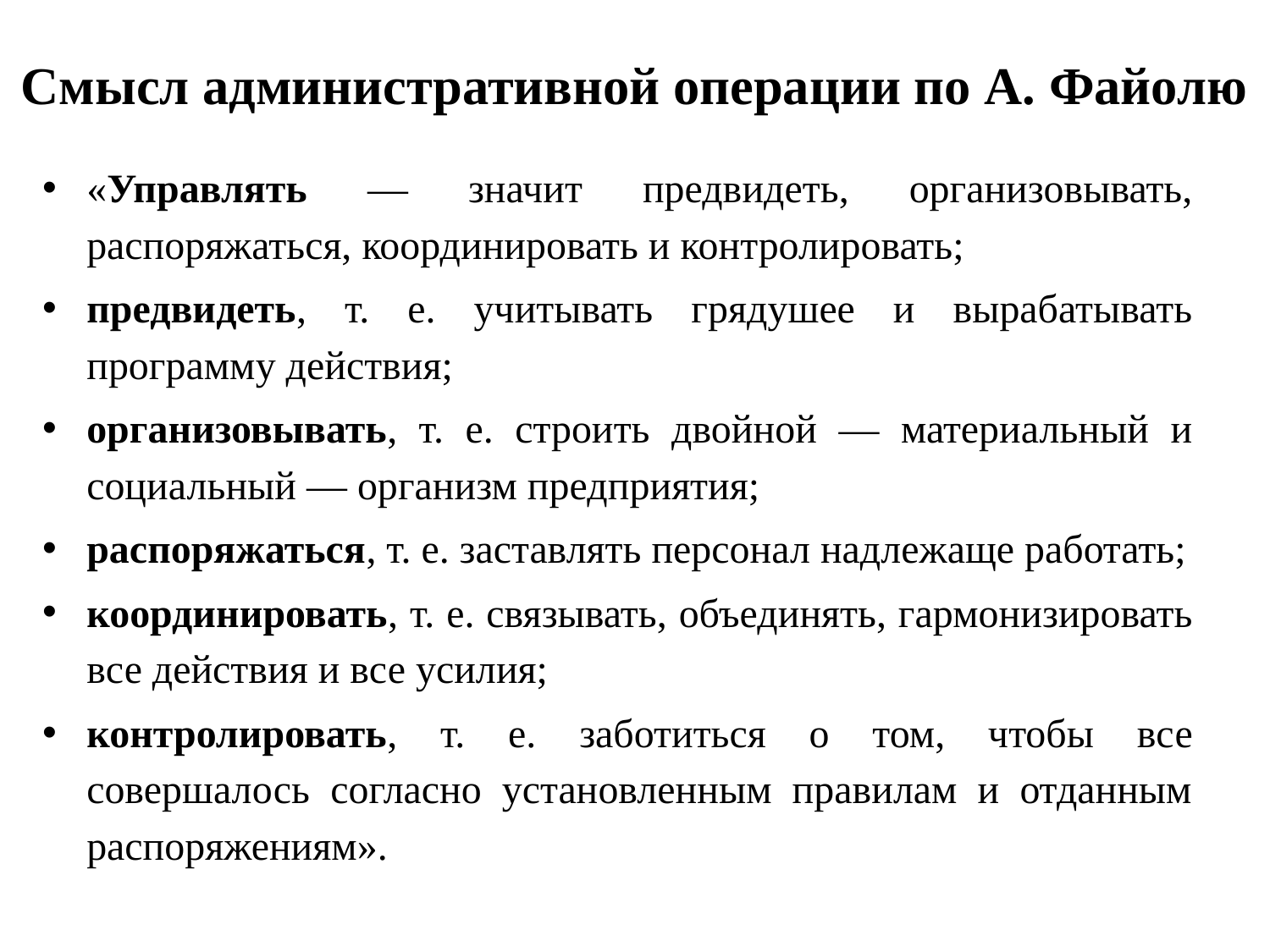

# Смысл административной операции по А. Файолю
«Управлять — значит предвидеть, организовывать, распоряжаться, координировать и контролировать;
предвидеть, т. е. учитывать грядушее и вырабатывать программу действия;
организовывать, т. е. строить двойной — материальный и социальный — организм предприятия;
распоряжаться, т. е. заставлять персонал надлежаще работать;
координировать, т. е. связывать, объединять, гармонизировать все действия и все усилия;
контролировать, т. е. заботиться о том, чтобы все совершалось согласно установленным правилам и отданным распоряжениям».